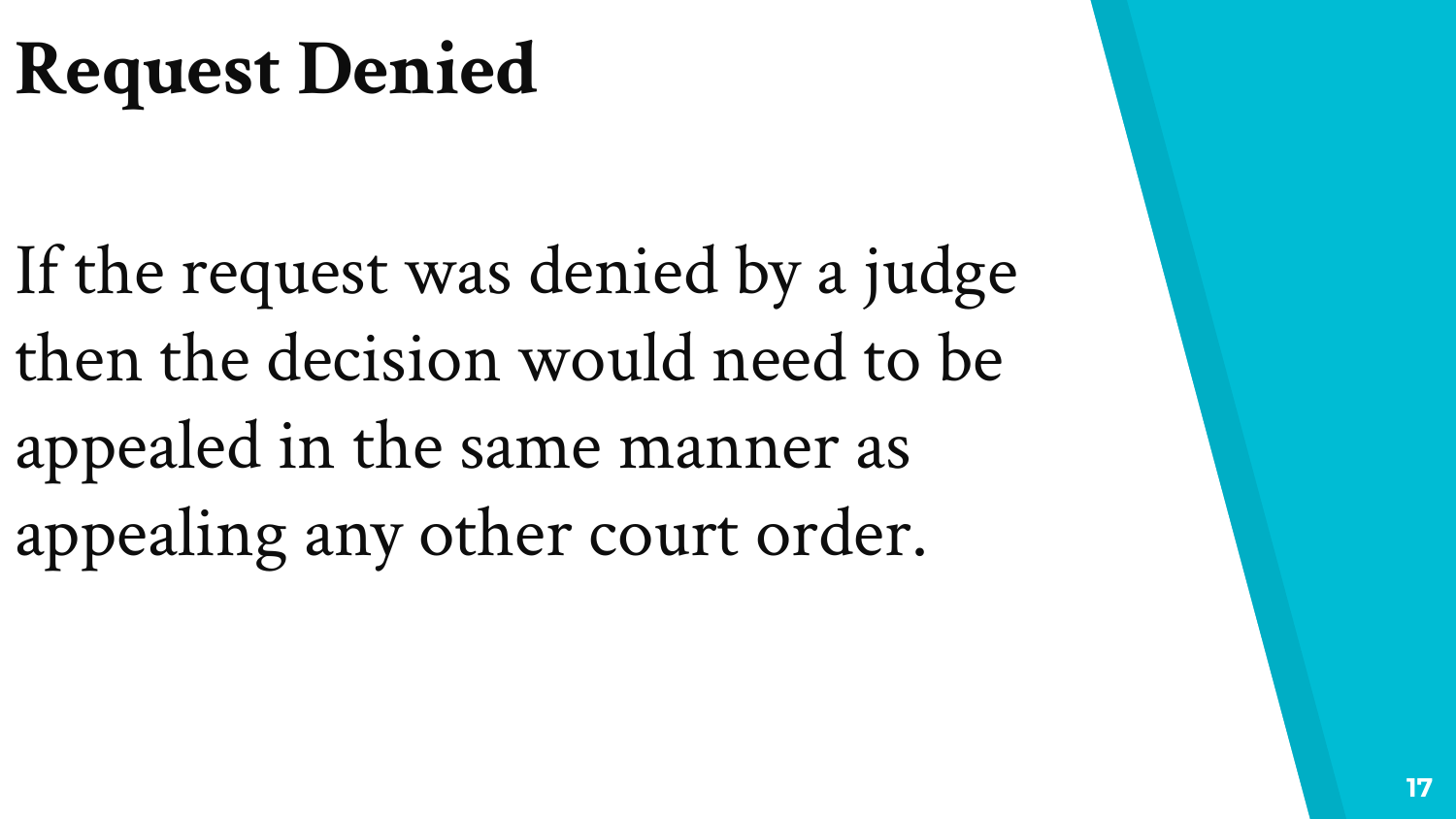

Request Denied

If the request was denied by a judge then the decision would need to be appealed in the same manner as appealing any other court order.

17